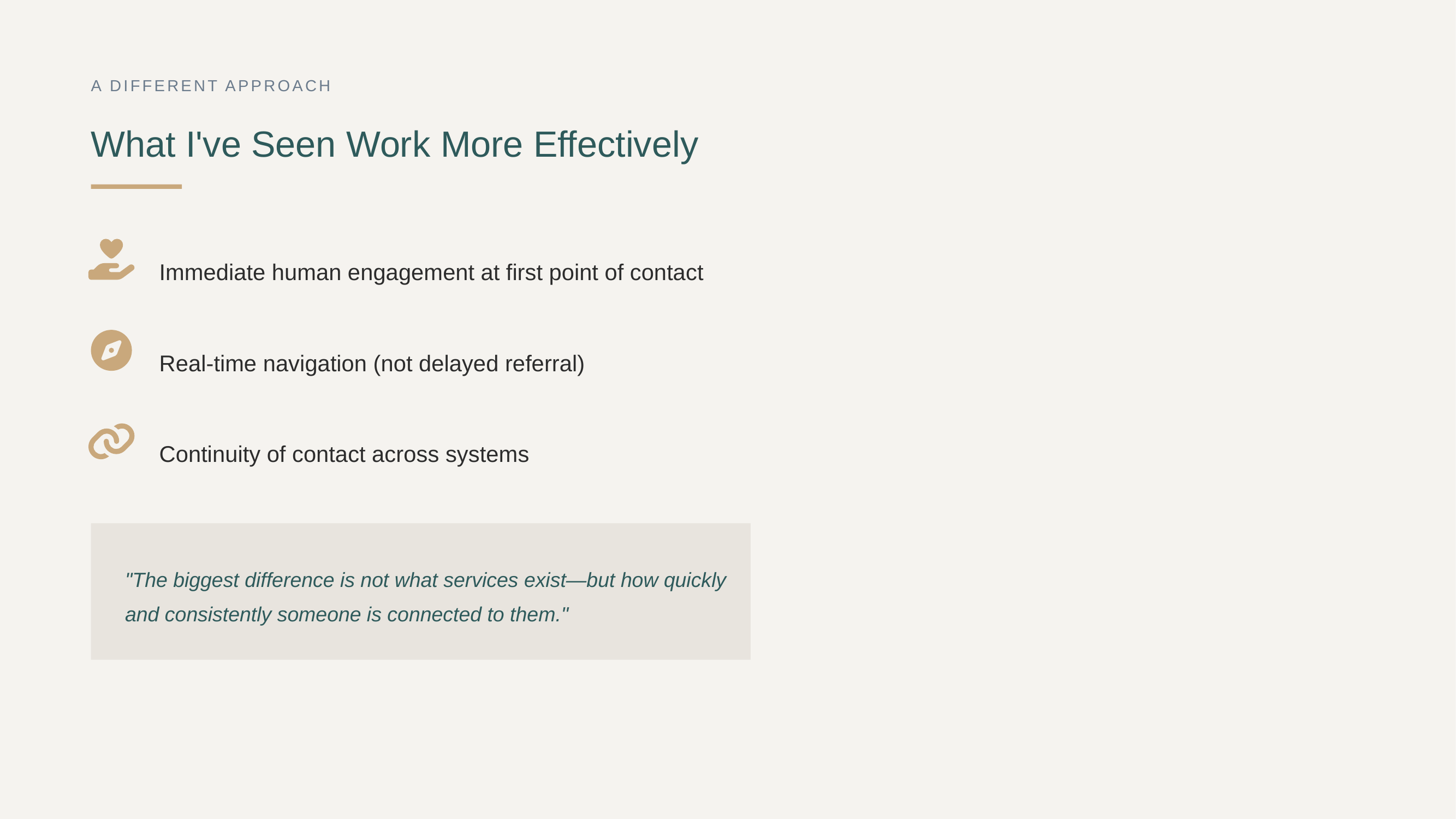

A DIFFERENT APPROACH
What I've Seen Work More Effectively

Immediate human engagement at first point of contact

Real-time navigation (not delayed referral)

Continuity of contact across systems

"The biggest difference is not what services exist—but how quickly and consistently someone is connected to them."